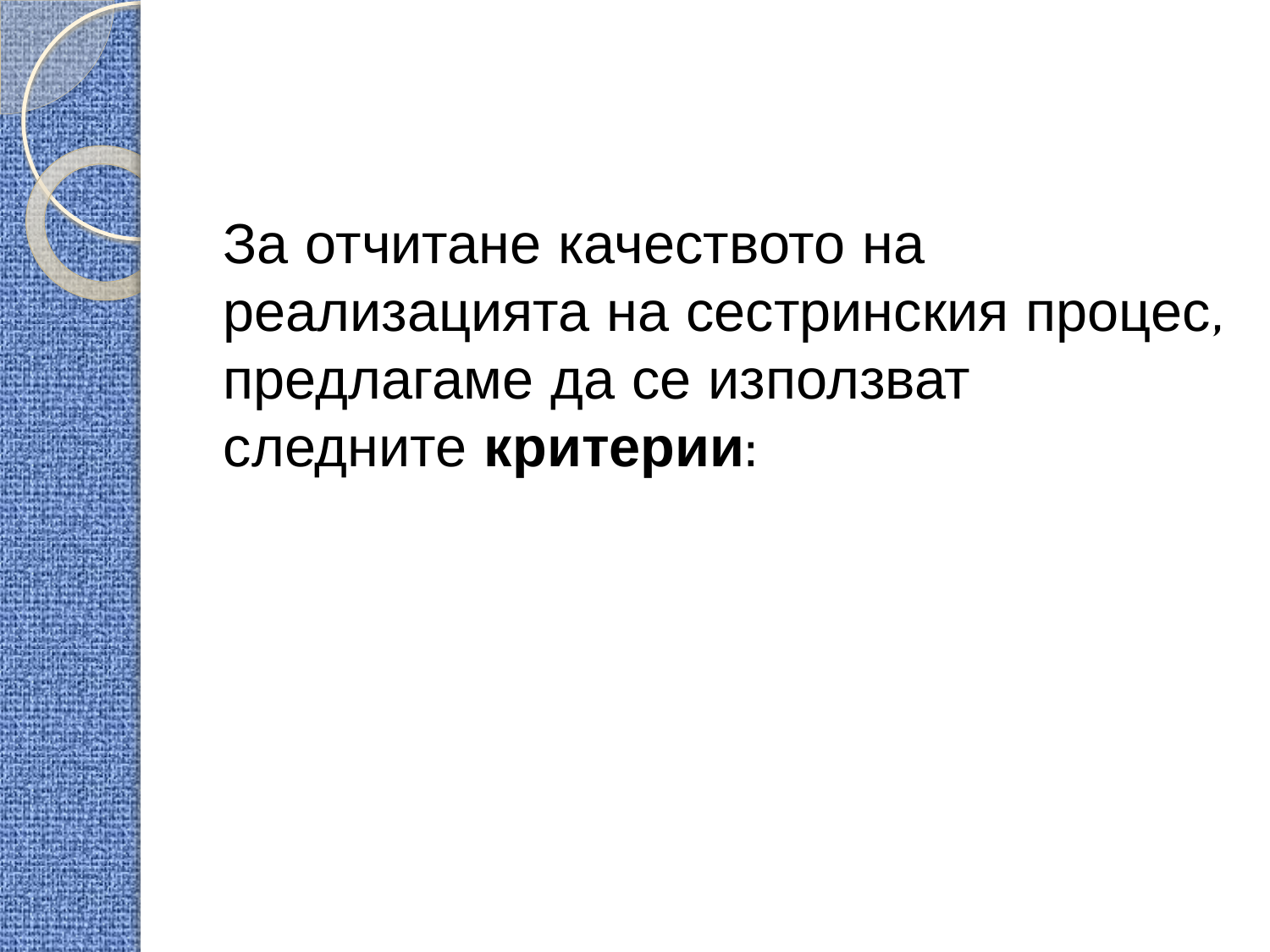

#
За отчитане качеството на реализацията на сестринския процес, предлагаме да се използват  следните критерии: